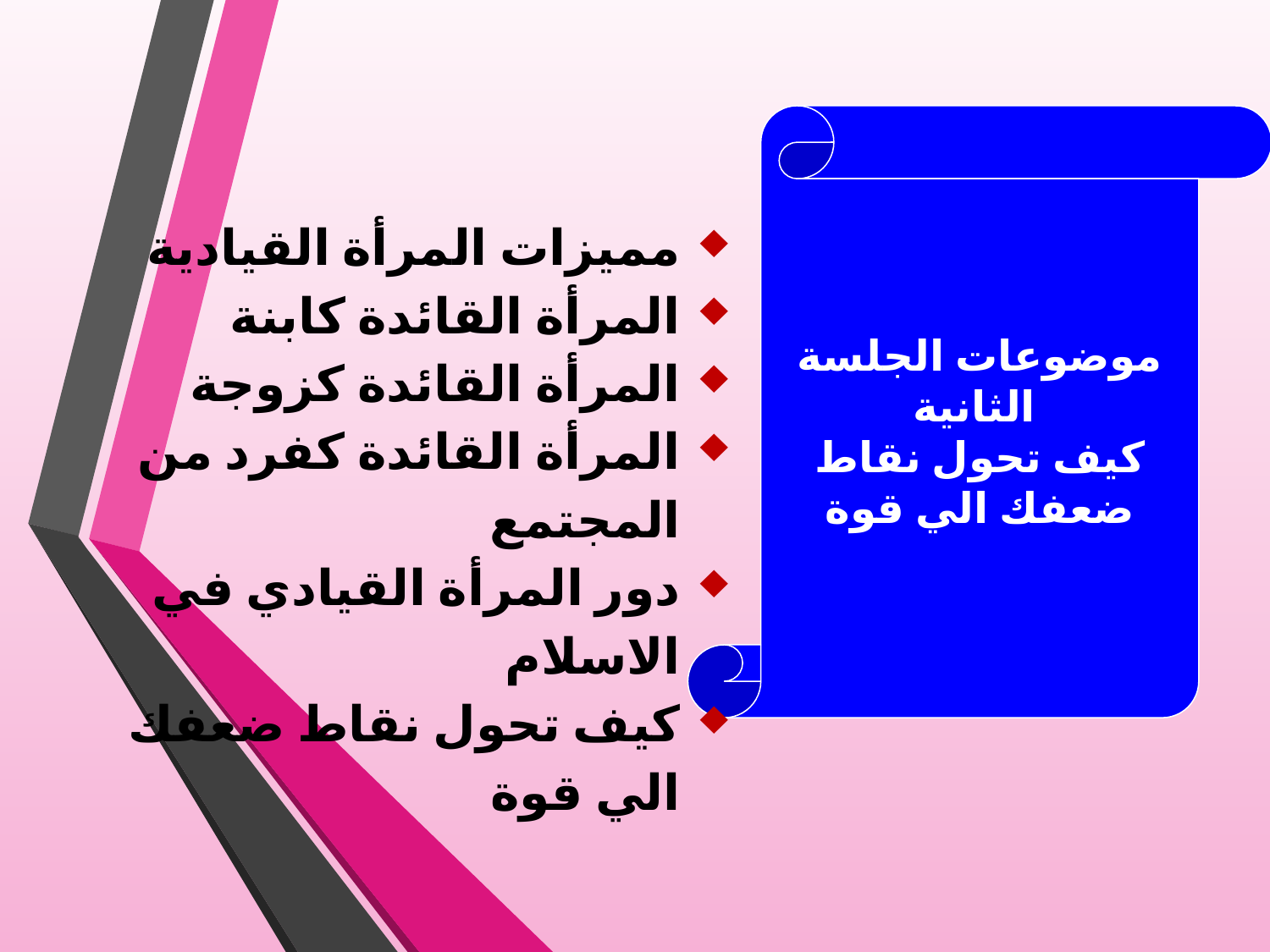

موضوعات الجلسة الثانية
كيف تحول نقاط ضعفك الي قوة
مميزات المرأة القيادية
المرأة القائدة كابنة
المرأة القائدة كزوجة
المرأة القائدة كفرد من المجتمع
دور المرأة القيادي في الاسلام
كيف تحول نقاط ضعفك الي قوة